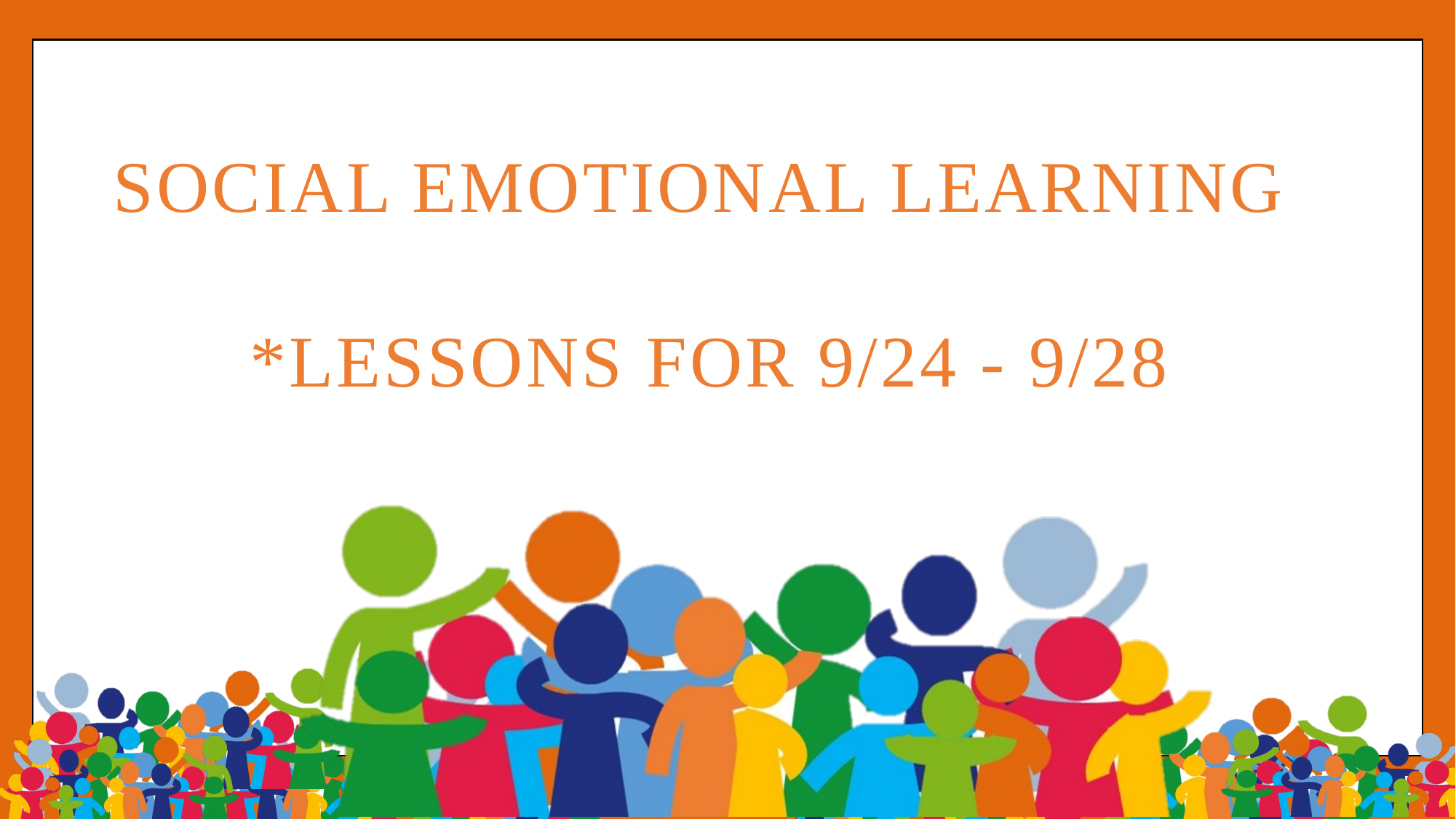

Social Emotional Learning

*Lessons for 9/24 - 9/28